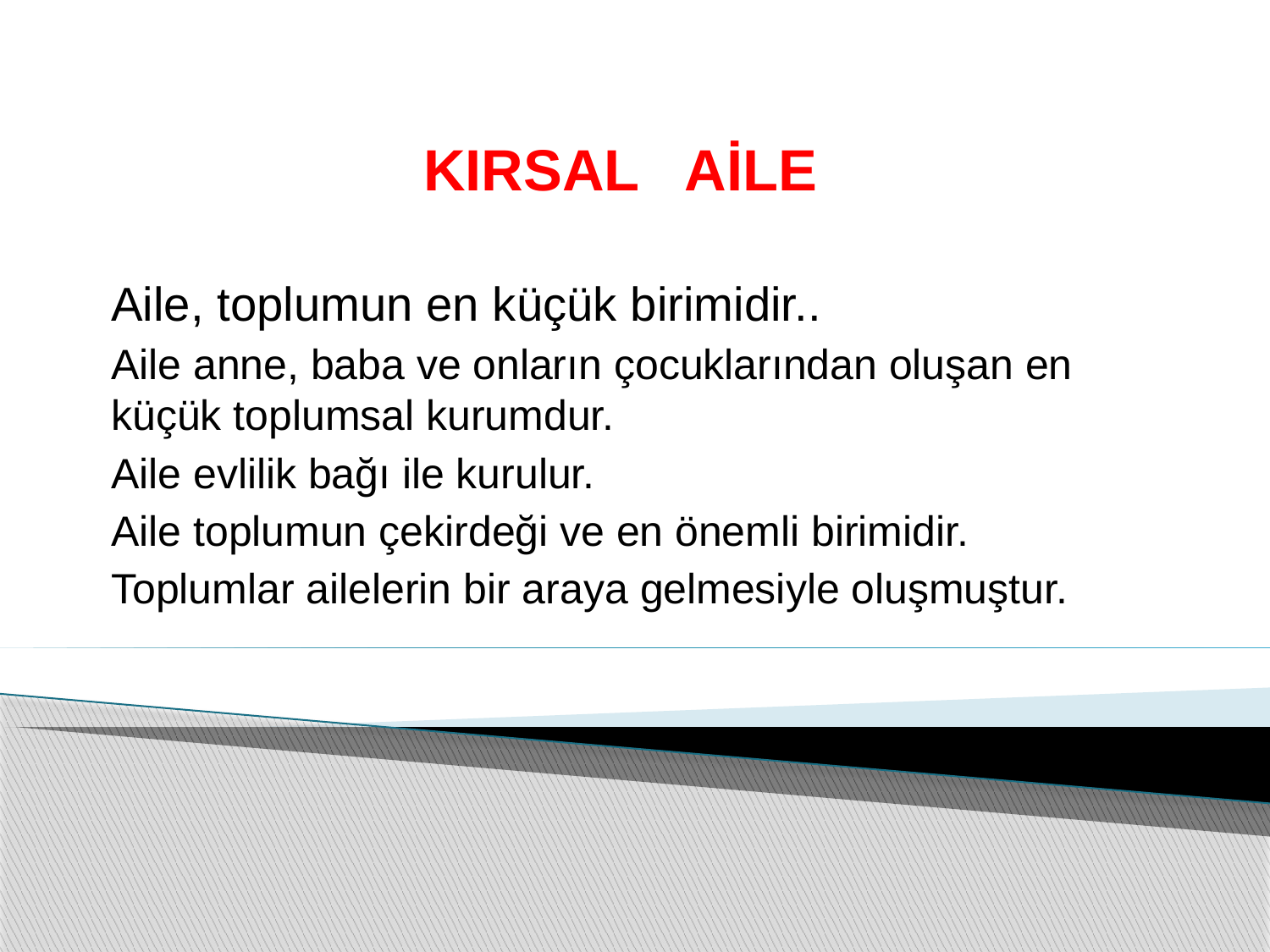

KIRSAL   AİLE

Aile, toplumun en küçük birimidir..
Aile anne, baba ve onların çocuklarından oluşan en küçük toplumsal kurumdur.
Aile evlilik bağı ile kurulur.
Aile toplumun çekirdeği ve en önemli birimidir.
Toplumlar ailelerin bir araya gelmesiyle oluşmuştur.